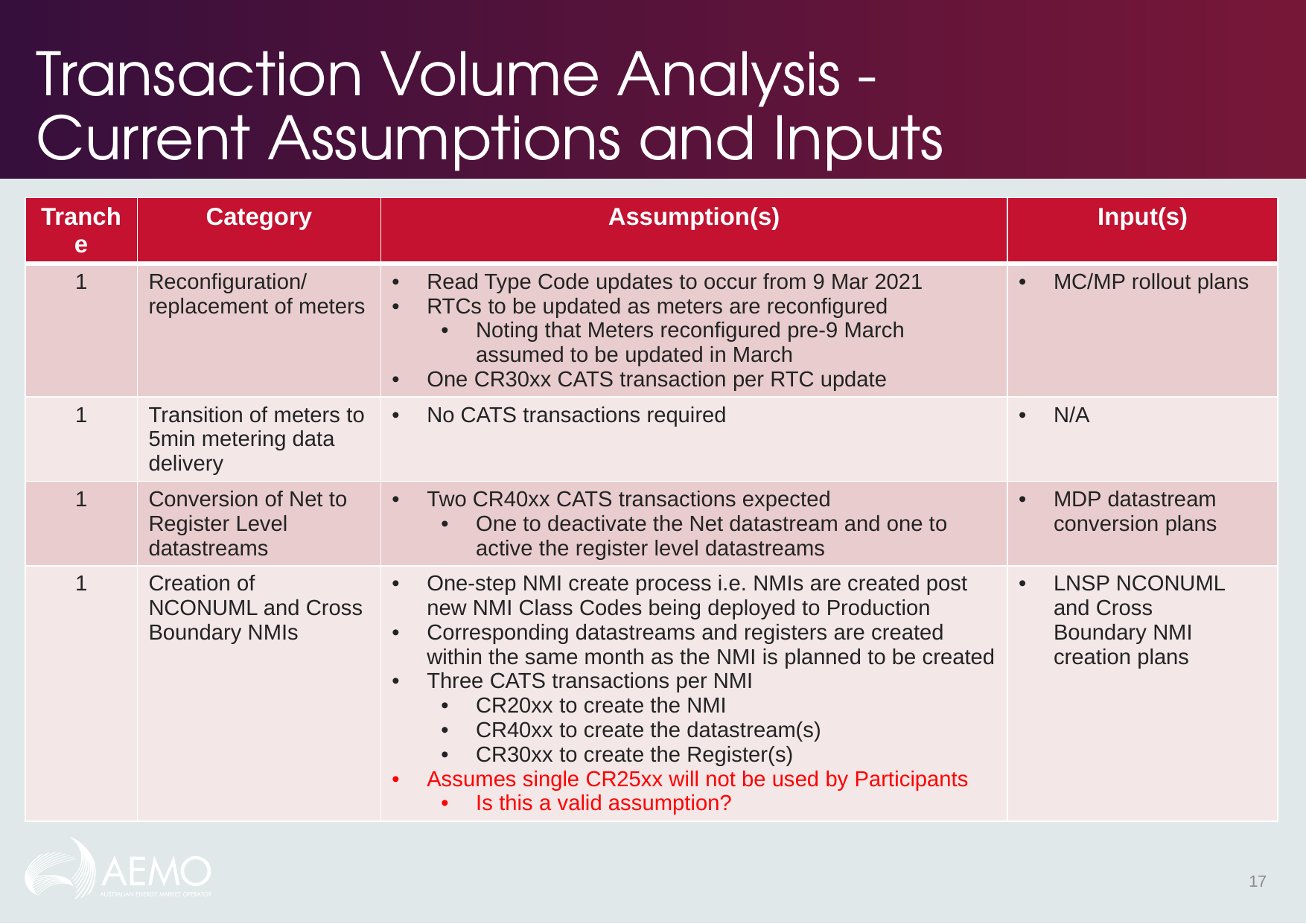

# Transaction Volume Analysis - Current Assumptions and Inputs
| Tranche | Category | Assumption(s) | Input(s) |
| --- | --- | --- | --- |
| 1 | Reconfiguration/ replacement of meters | Read Type Code updates to occur from 9 Mar 2021 RTCs to be updated as meters are reconfigured Noting that Meters reconfigured pre-9 March assumed to be updated in March One CR30xx CATS transaction per RTC update | MC/MP rollout plans |
| 1 | Transition of meters to 5min metering data delivery | No CATS transactions required | N/A |
| 1 | Conversion of Net to Register Level datastreams | Two CR40xx CATS transactions expected One to deactivate the Net datastream and one to active the register level datastreams | MDP datastream conversion plans |
| 1 | Creation of NCONUML and Cross Boundary NMIs | One-step NMI create process i.e. NMIs are created post new NMI Class Codes being deployed to Production Corresponding datastreams and registers are created within the same month as the NMI is planned to be created Three CATS transactions per NMI CR20xx to create the NMI CR40xx to create the datastream(s) CR30xx to create the Register(s) Assumes single CR25xx will not be used by Participants Is this a valid assumption? | LNSP NCONUML and Cross Boundary NMI creation plans |
17